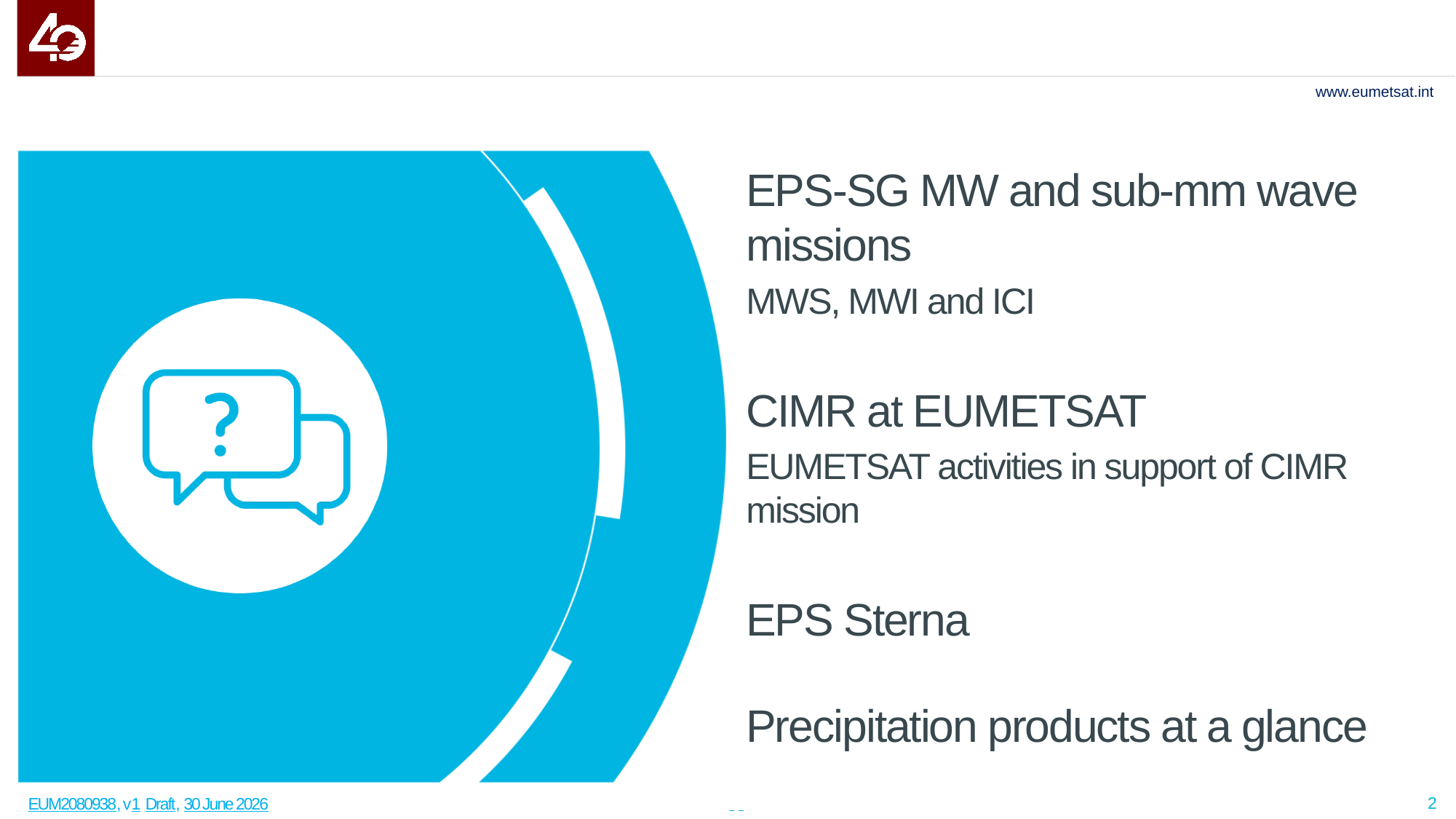

EPS-SG MW and sub-mm wave missions
MWS, MWI and ICI

CIMR at EUMETSAT
EUMETSAT activities in support of CIMR mission

EPS Sterna

Precipitation products at a glance